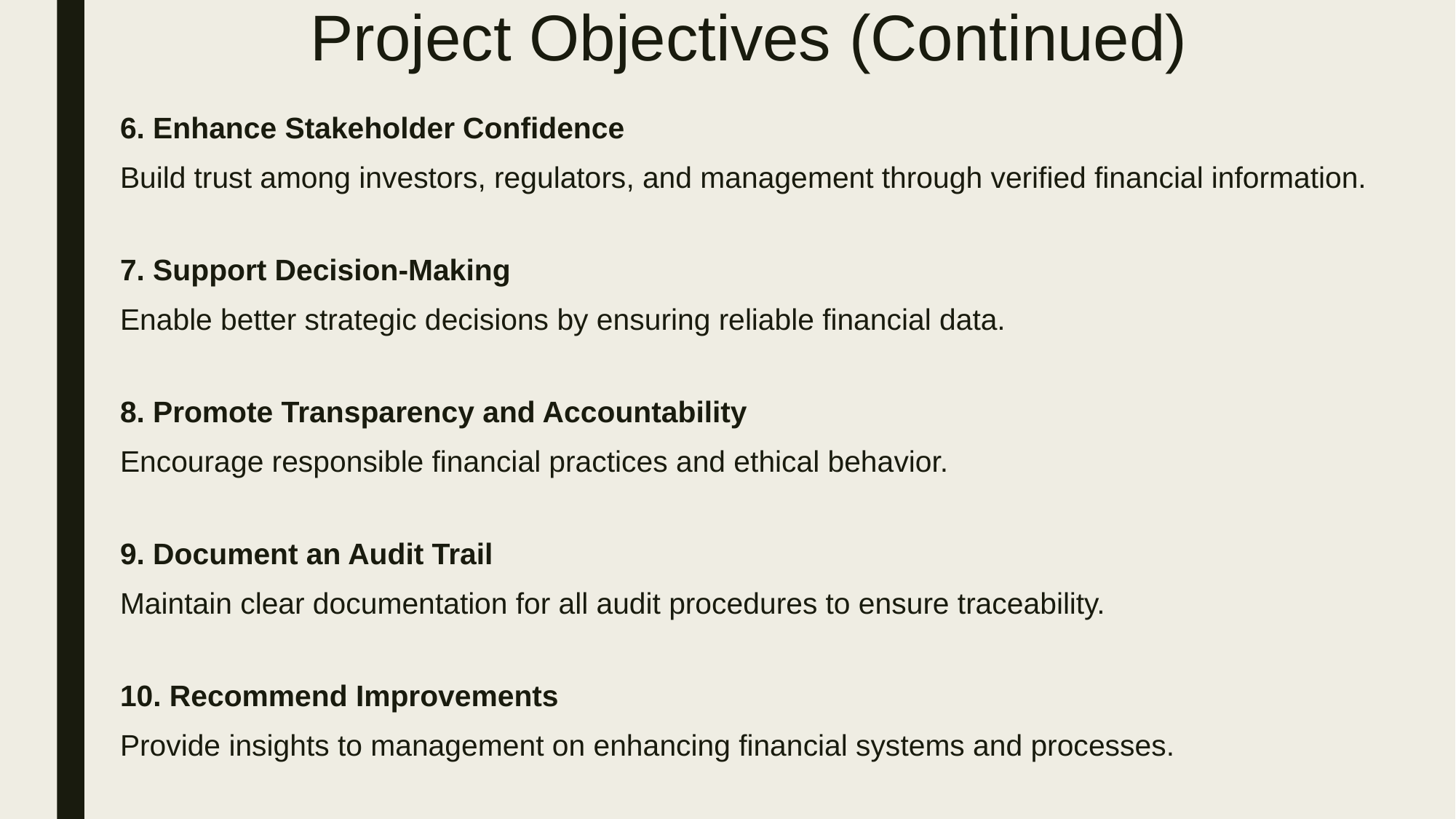

# Project Objectives (Continued)
6. Enhance Stakeholder Confidence
Build trust among investors, regulators, and management through verified financial information.

7. Support Decision-Making
Enable better strategic decisions by ensuring reliable financial data.

8. Promote Transparency and Accountability
Encourage responsible financial practices and ethical behavior.

9. Document an Audit Trail
Maintain clear documentation for all audit procedures to ensure traceability.

10. Recommend Improvements
Provide insights to management on enhancing financial systems and processes.